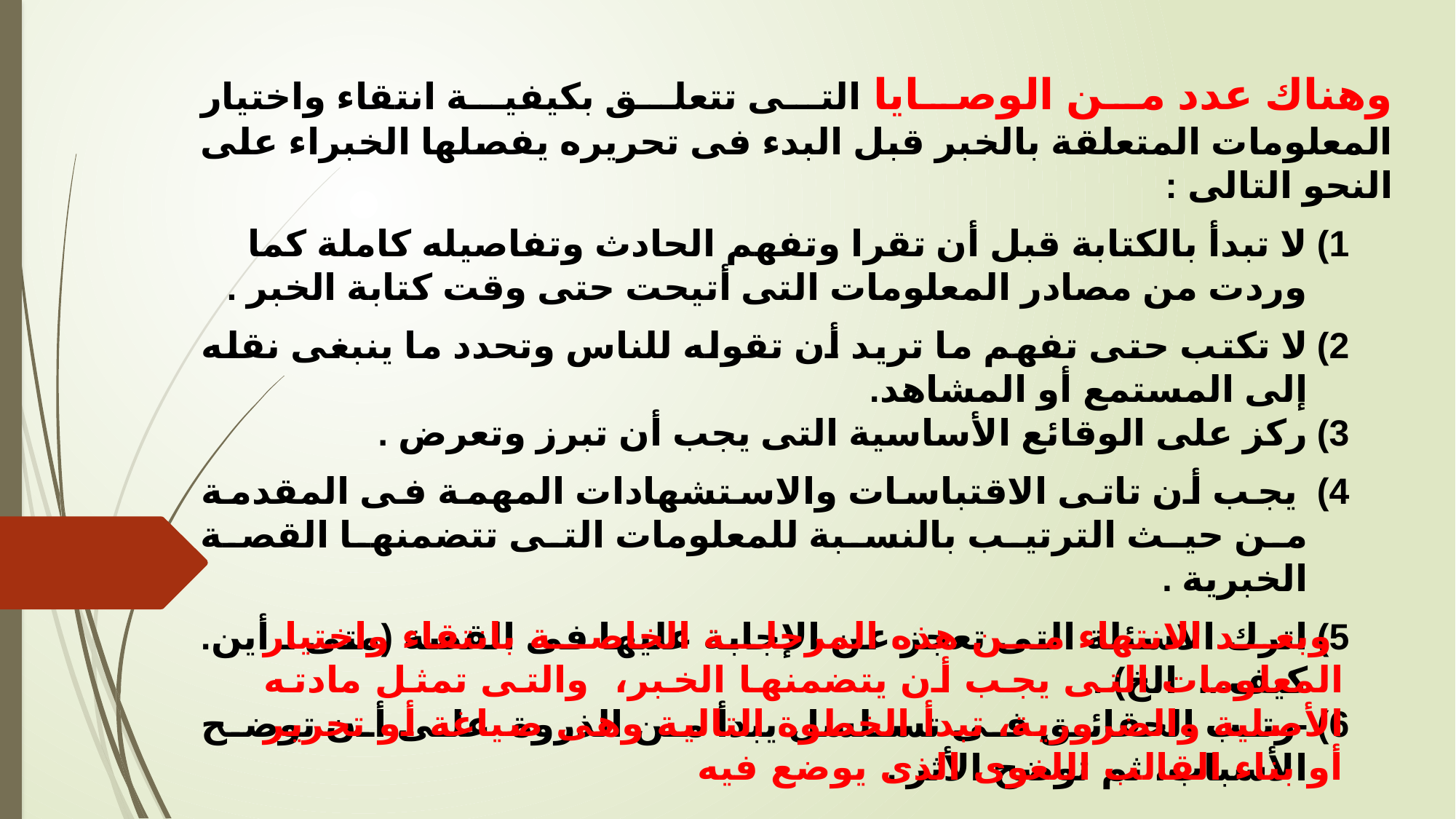

وهناك عدد من الوصايا التى تتعلق بكيفية انتقاء واختيار المعلومات المتعلقة بالخبر قبل البدء فى تحريره يفصلها الخبراء على النحو التالى :

لا تبدأ بالكتابة قبل أن تقرا وتفهم الحادث وتفاصيله كاملة كما وردت من مصادر المعلومات التى أتيحت حتى وقت كتابة الخبر .

لا تكتب حتى تفهم ما تريد أن تقوله للناس وتحدد ما ينبغى نقله إلى المستمع أو المشاهد.
ركز على الوقائع الأساسية التى يجب أن تبرز وتعرض .

 يجب أن تاتى الاقتباسات والاستشهادات المهمة فى المقدمة من حيث الترتيب بالنسبة للمعلومات التى تتضمنها القصة الخبرية .

اترك الاسئلة التى تعجز عن الإجابة عليها فى القصة (متى ـ أين. كيف...  الخ) .
-رتب الحقائق فى تسلسل يبدأ من الذروة  على أن توضح الأسباب، ثم توضح الأثر .

 وبعد الانتهاء من هذه المرحلة الخاصة بانتقاء واختيار المعلومات التى يجب أن يتضمنها الخبر،  والتى تمثل مادته الأصلية والضرورية، تبدأ الخطوة التالية وهى صياغة أو تحرير أو بناء القالب اللغوى الذى يوضع فيه